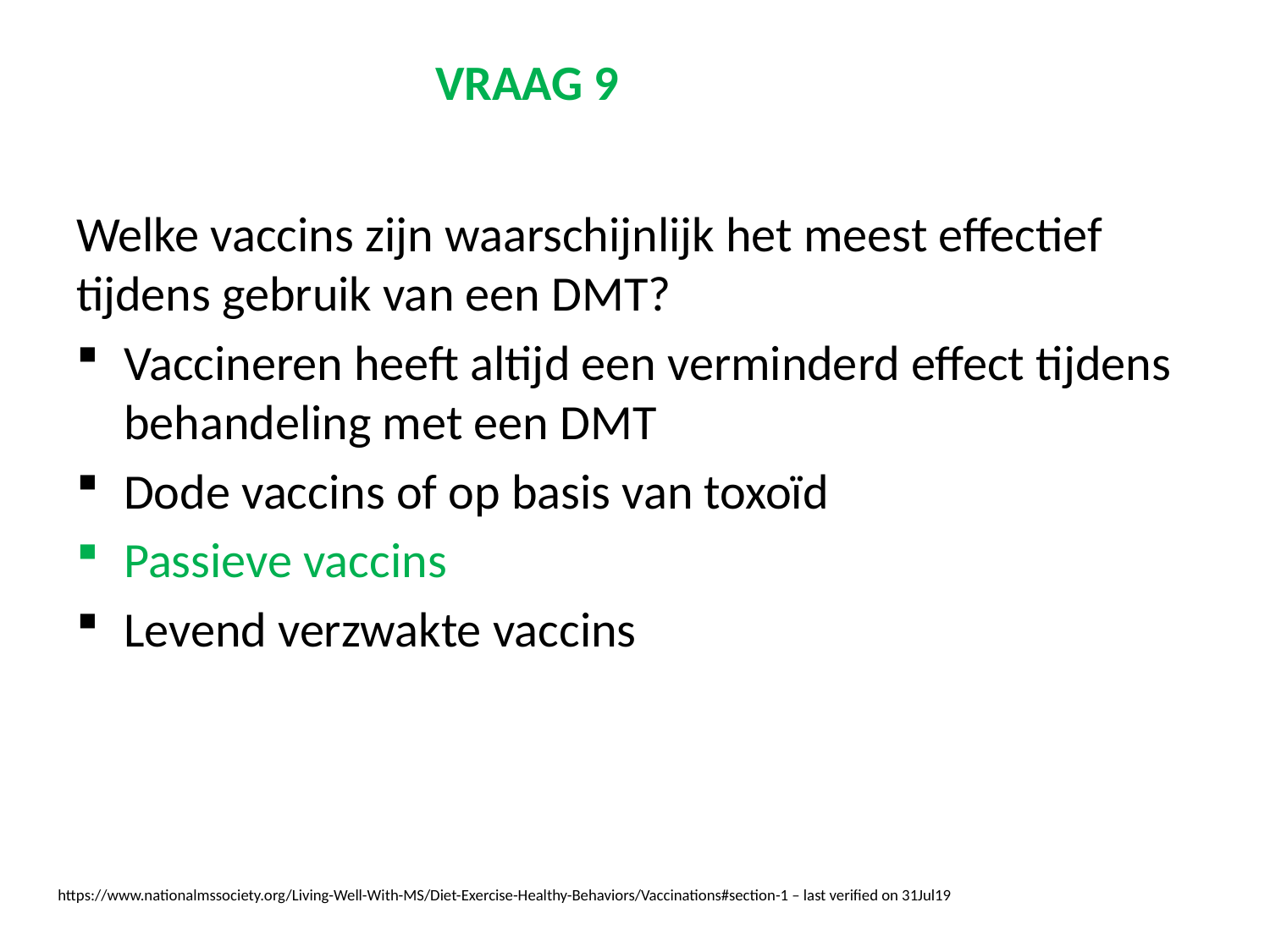

# VRAAG 9
Welke vaccins zijn waarschijnlijk het meest effectief tijdens gebruik van een DMT?
Vaccineren heeft altijd een verminderd effect tijdens behandeling met een DMT
Dode vaccins of op basis van toxoïd
Passieve vaccins
Levend verzwakte vaccins
https://www.nationalmssociety.org/Living-Well-With-MS/Diet-Exercise-Healthy-Behaviors/Vaccinations#section-1 – last verified on 31Jul19